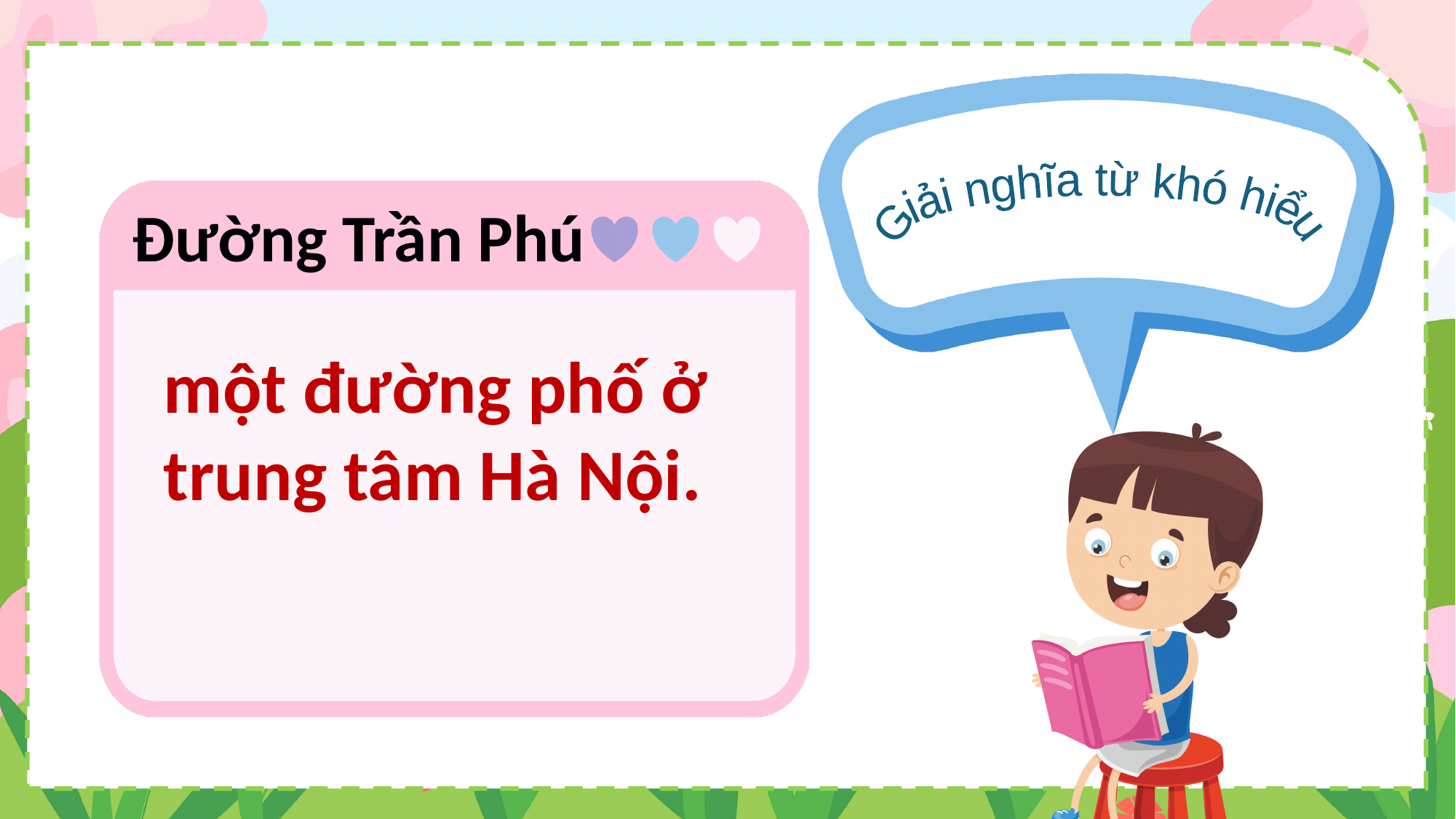

Giải nghĩa từ khó hiểu

Đường Trần Phú
một đường phố ở trung tâm Hà Nội.